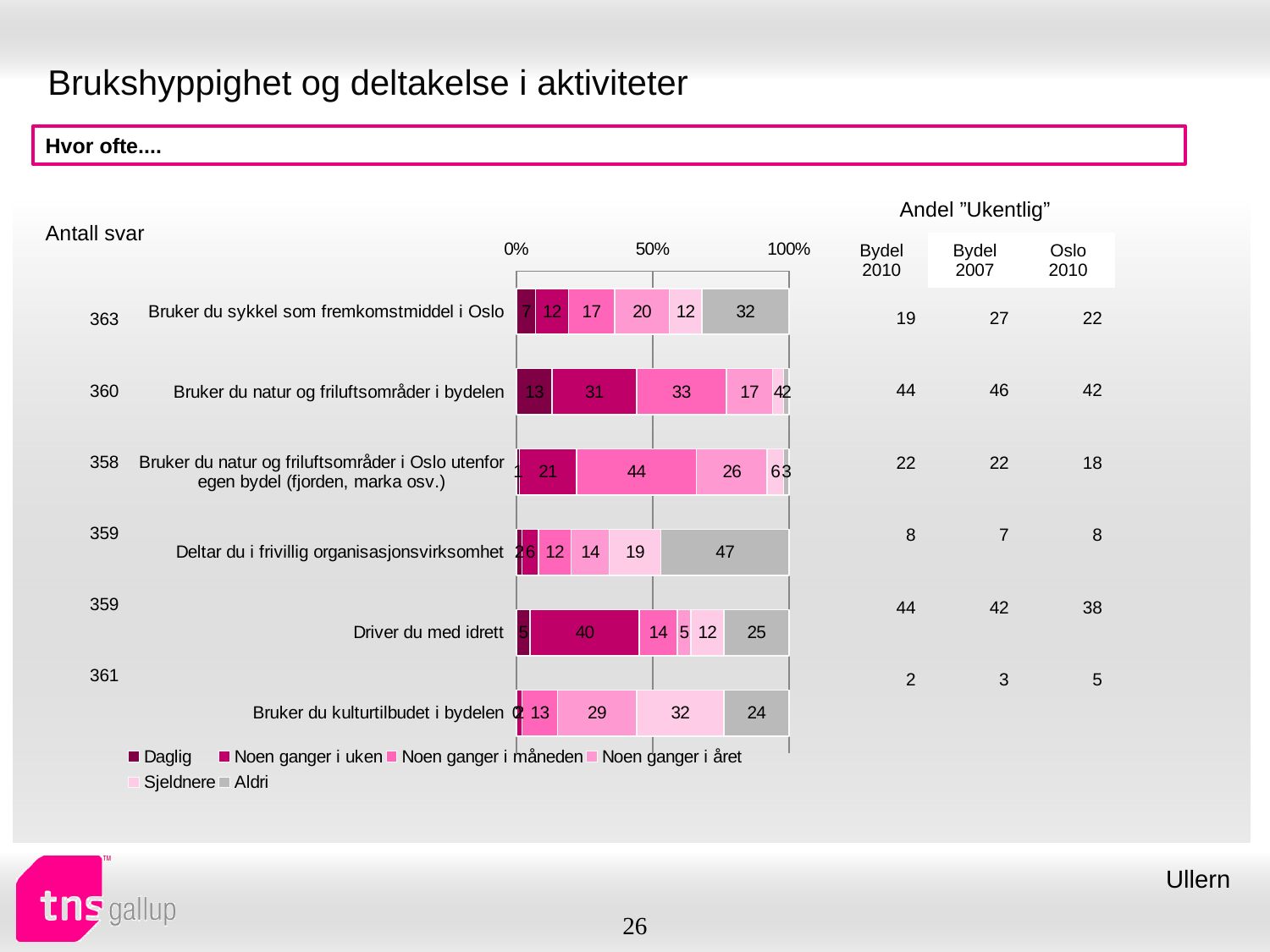

# Brukshyppighet og deltakelse i aktiviteter
Hvor ofte....
| Andel ”Ukentlig” |  |  |
| --- | --- | --- |
| Bydel 2010 | Bydel 2007 | Oslo 2010 |
| Antall svar |
| --- |

### Chart

| Category | Daglig | Noen ganger i uken | Noen ganger i måneden | Noen ganger i året | Sjeldnere | Aldri |
|---|---|---|---|---|---|---|
| Bruker du sykkel som fremkomstmiddel i Oslo | 7.0 | 12.0 | 17.0 | 20.0 | 12.0 | 32.0 |
| Bruker du natur og friluftsområder i bydelen | 13.0 | 31.0 | 33.0 | 17.0 | 4.0 | 2.0 |
| Bruker du natur og friluftsområder i Oslo utenfor egen bydel (fjorden, marka osv.) | 1.0 | 21.0 | 44.0 | 26.0 | 6.0 | 3.0 |
| Deltar du i frivillig organisasjonsvirksomhet | 2.0 | 6.0 | 12.0 | 14.0 | 19.0 | 47.0 |
| Driver du med idrett | 5.0 | 40.0 | 14.0 | 5.0 | 12.0 | 25.0 |
| Bruker du kulturtilbudet i bydelen | 0.0 | 2.0 | 13.0 | 29.0 | 32.0 | 24.0 |
| 19 | 27 | 22 |
| --- | --- | --- |
| 44 | 46 | 42 |
| 22 | 22 | 18 |
| 8 | 7 | 8 |
| 44 | 42 | 38 |
| 2 | 3 | 5 |
| 363 |
| --- |
| 360 |
| 358 |
| 359 |
| 359 |
| 361 |
Ullern
26